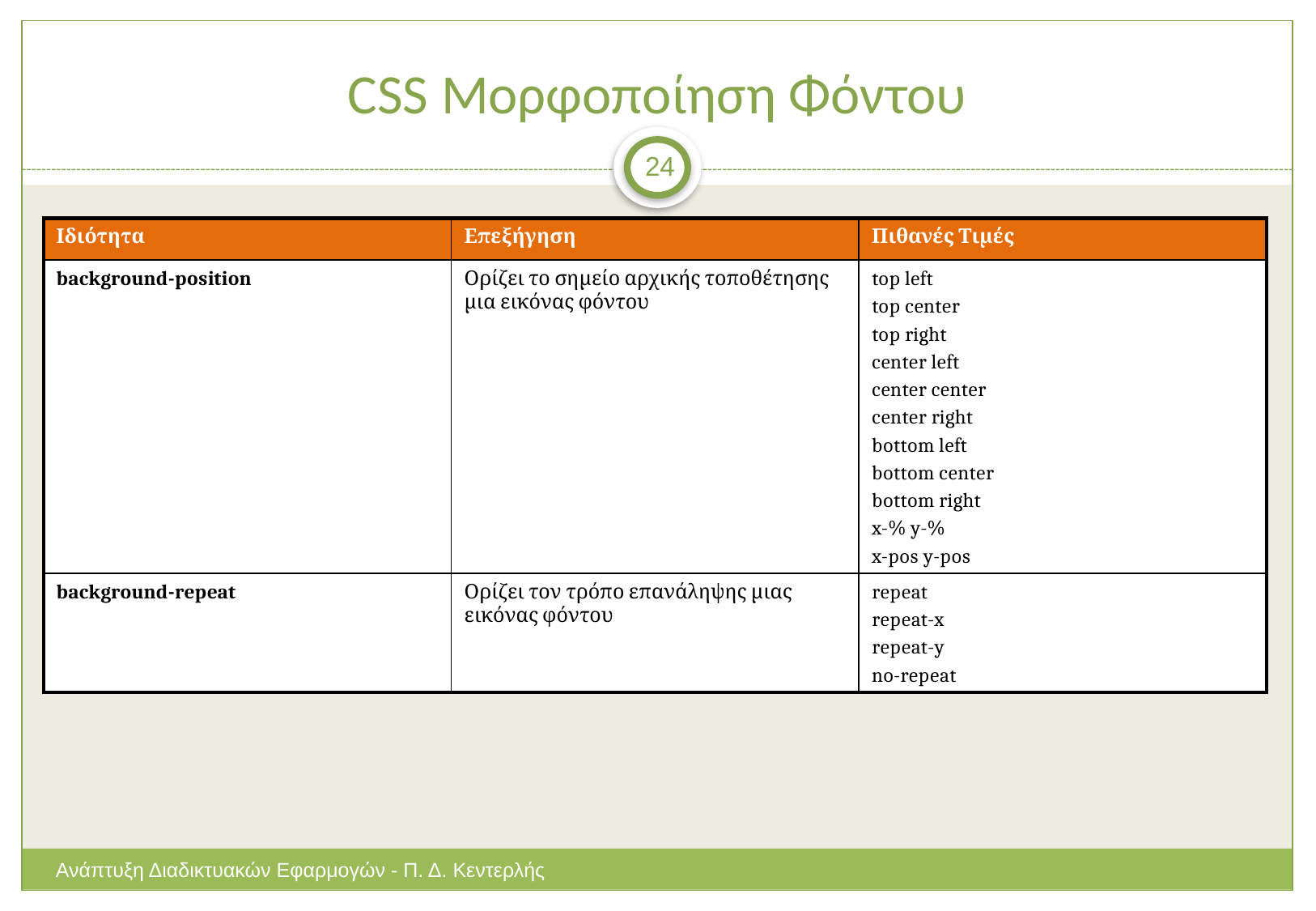

# CSS Μορφοποίηση Φόντου
24
| Ιδιότητα | Επεξήγηση | Πιθανές Τιμές |
| --- | --- | --- |
| background-position | Ορίζει το σημείο αρχικής τοποθέτησης μια εικόνας φόντου | top left top center top right center left center center center right bottom left bottom center bottom right x-% y-% x-pos y-pos |
| background-repeat | Ορίζει τον τρόπο επανάληψης μιας εικόνας φόντου | repeat repeat-x repeat-y no-repeat |
Ανάπτυξη Διαδικτυακών Εφαρμογών - Π. Δ. Κεντερλής